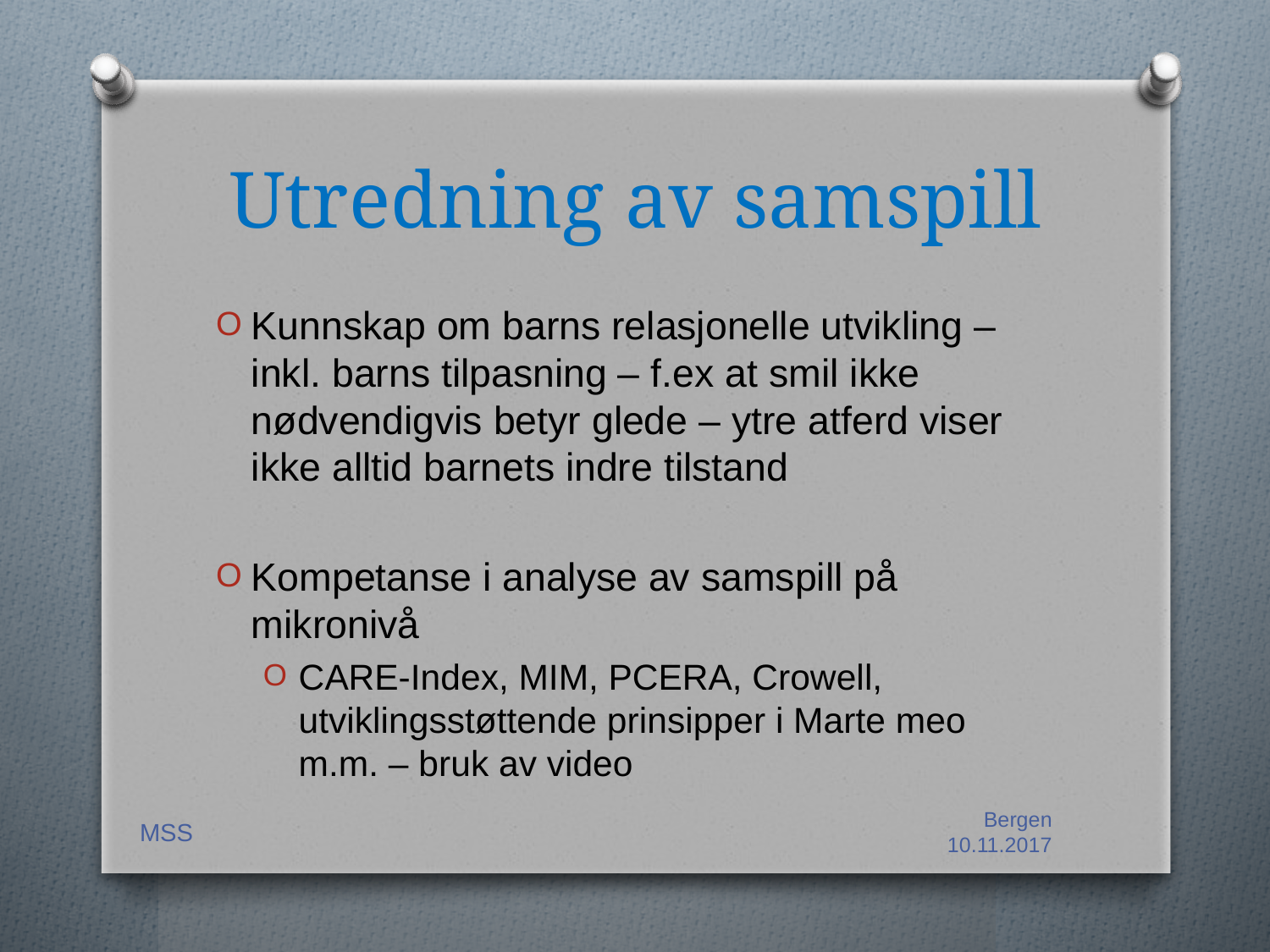

# Utredning av samspill
Kunnskap om barns relasjonelle utvikling – inkl. barns tilpasning – f.ex at smil ikke nødvendigvis betyr glede – ytre atferd viser ikke alltid barnets indre tilstand

Kompetanse i analyse av samspill på mikronivå
CARE-Index, MIM, PCERA, Crowell, utviklingsstøttende prinsipper i Marte meo m.m. – bruk av video
MSS
Bergen 10.11.2017